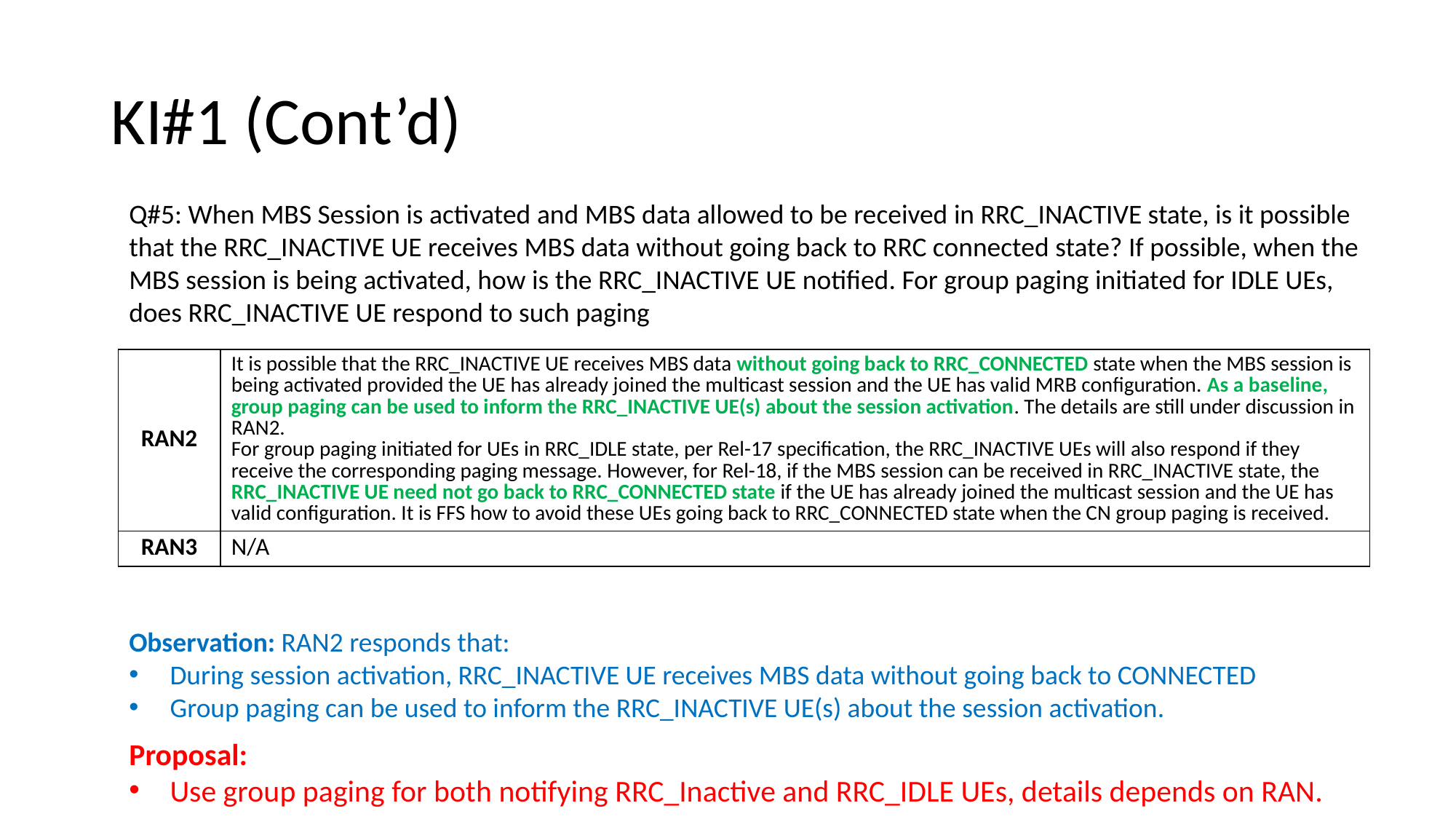

# KI#1 (Cont’d)
Q#5: When MBS Session is activated and MBS data allowed to be received in RRC_INACTIVE state, is it possible that the RRC_INACTIVE UE receives MBS data without going back to RRC connected state? If possible, when the MBS session is being activated, how is the RRC_INACTIVE UE notified. For group paging initiated for IDLE UEs, does RRC_INACTIVE UE respond to such paging
| RAN2 | It is possible that the RRC\_INACTIVE UE receives MBS data without going back to RRC\_CONNECTED state when the MBS session is being activated provided the UE has already joined the multicast session and the UE has valid MRB configuration. As a baseline, group paging can be used to inform the RRC\_INACTIVE UE(s) about the session activation. The details are still under discussion in RAN2. For group paging initiated for UEs in RRC\_IDLE state, per Rel-17 specification, the RRC\_INACTIVE UEs will also respond if they receive the corresponding paging message. However, for Rel-18, if the MBS session can be received in RRC\_INACTIVE state, the RRC\_INACTIVE UE need not go back to RRC\_CONNECTED state if the UE has already joined the multicast session and the UE has valid configuration. It is FFS how to avoid these UEs going back to RRC\_CONNECTED state when the CN group paging is received. |
| --- | --- |
| RAN3 | N/A |
Observation: RAN2 responds that:
During session activation, RRC_INACTIVE UE receives MBS data without going back to CONNECTED
Group paging can be used to inform the RRC_INACTIVE UE(s) about the session activation.
Proposal:
Use group paging for both notifying RRC_Inactive and RRC_IDLE UEs, details depends on RAN.